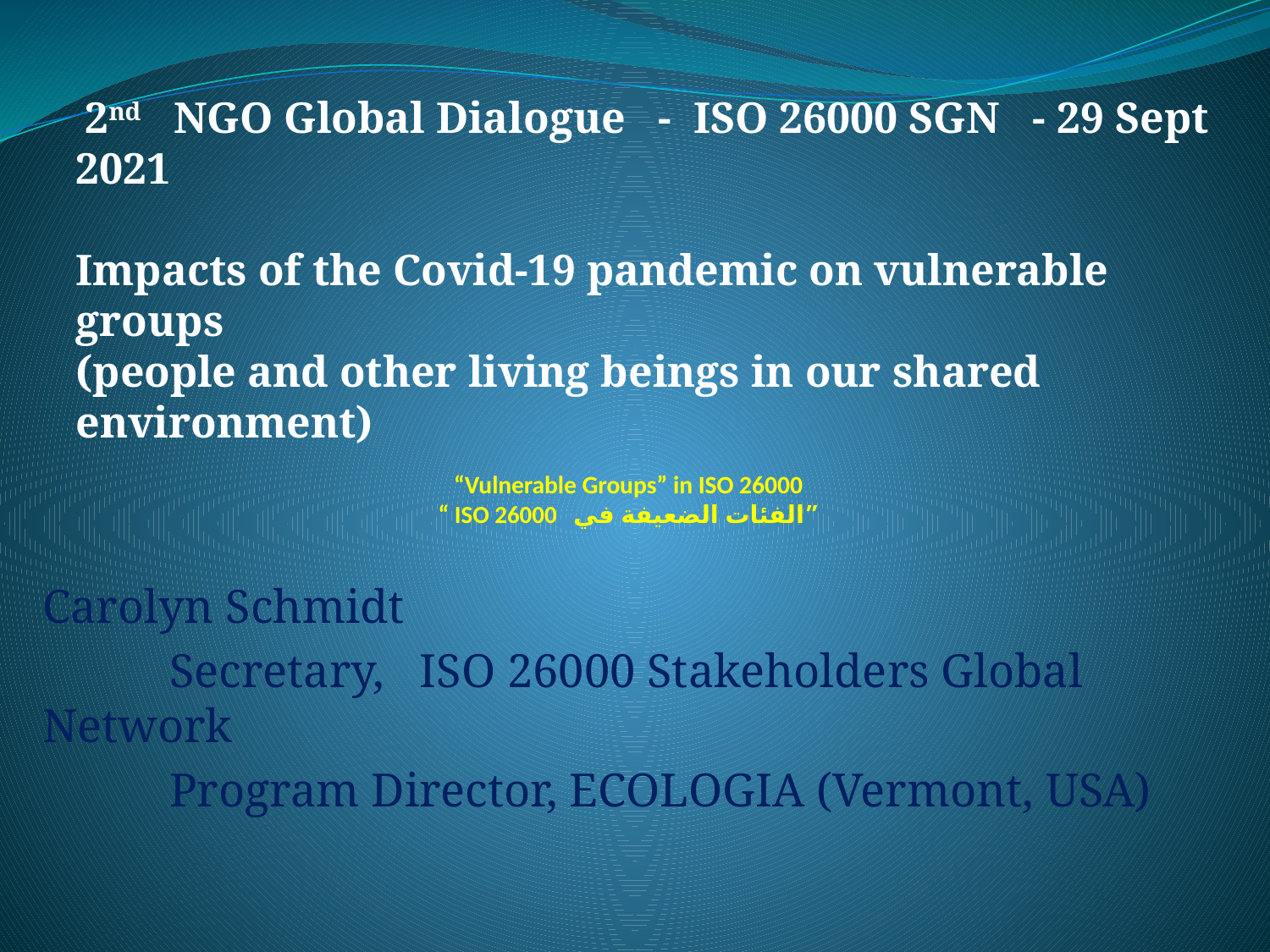

2nd   NGO Global Dialogue   -  ISO 26000 SGN   - 29 Sept 2021

Impacts of the Covid-19 pandemic on vulnerable groups
(people and other living beings in our shared environment)
# “Vulnerable Groups” in ISO 26000 “ ISO 26000   الفئات الضعيفة في”
Carolyn Schmidt
	Secretary,   ISO 26000 Stakeholders Global Network
	Program Director, ECOLOGIA (Vermont, USA)